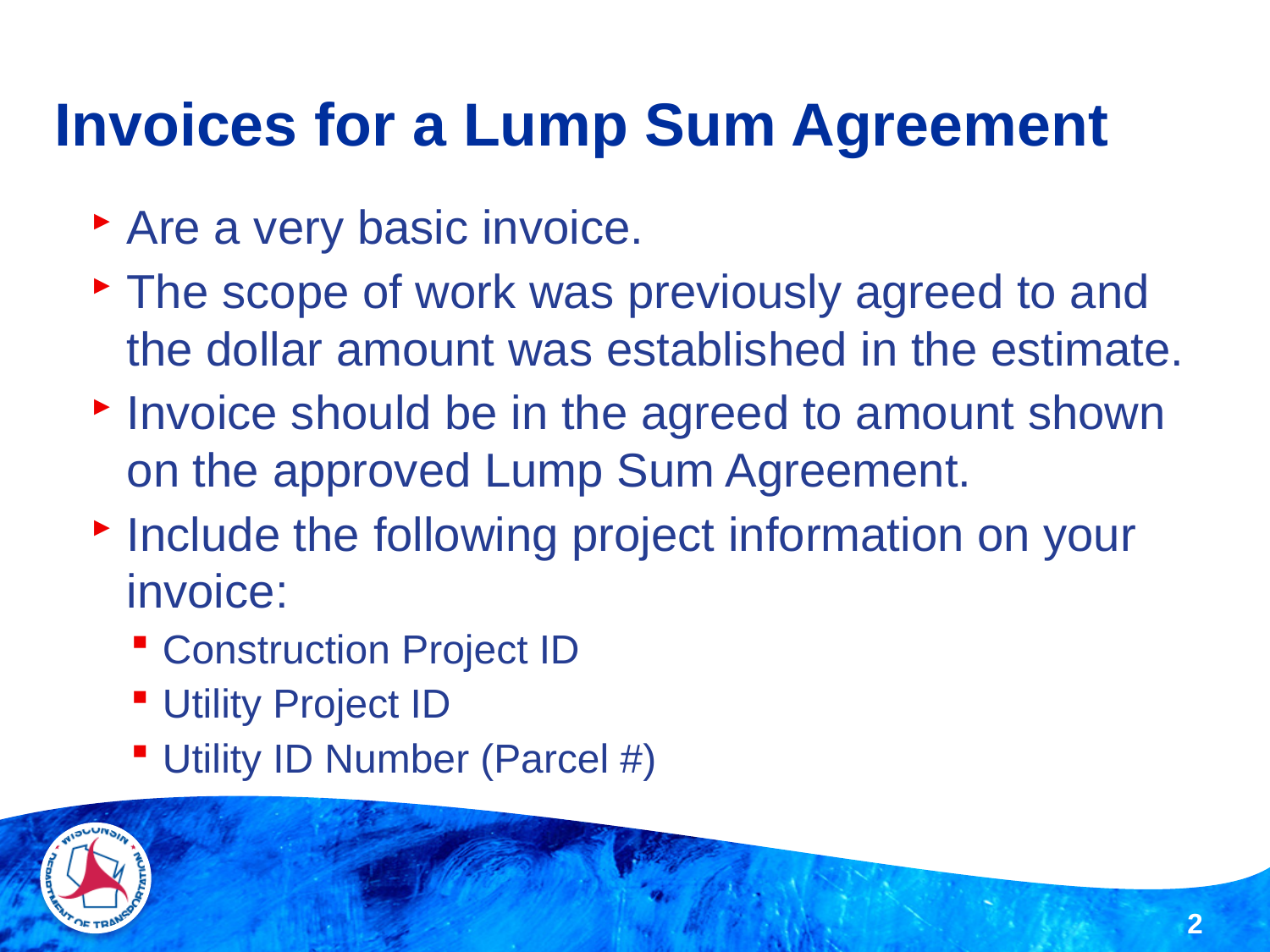

# Invoices for a Lump Sum Agreement
Are a very basic invoice.
The scope of work was previously agreed to and the dollar amount was established in the estimate.
Invoice should be in the agreed to amount shown on the approved Lump Sum Agreement.
Include the following project information on your invoice:
Construction Project ID
Utility Project ID
Utility ID Number (Parcel #)
2